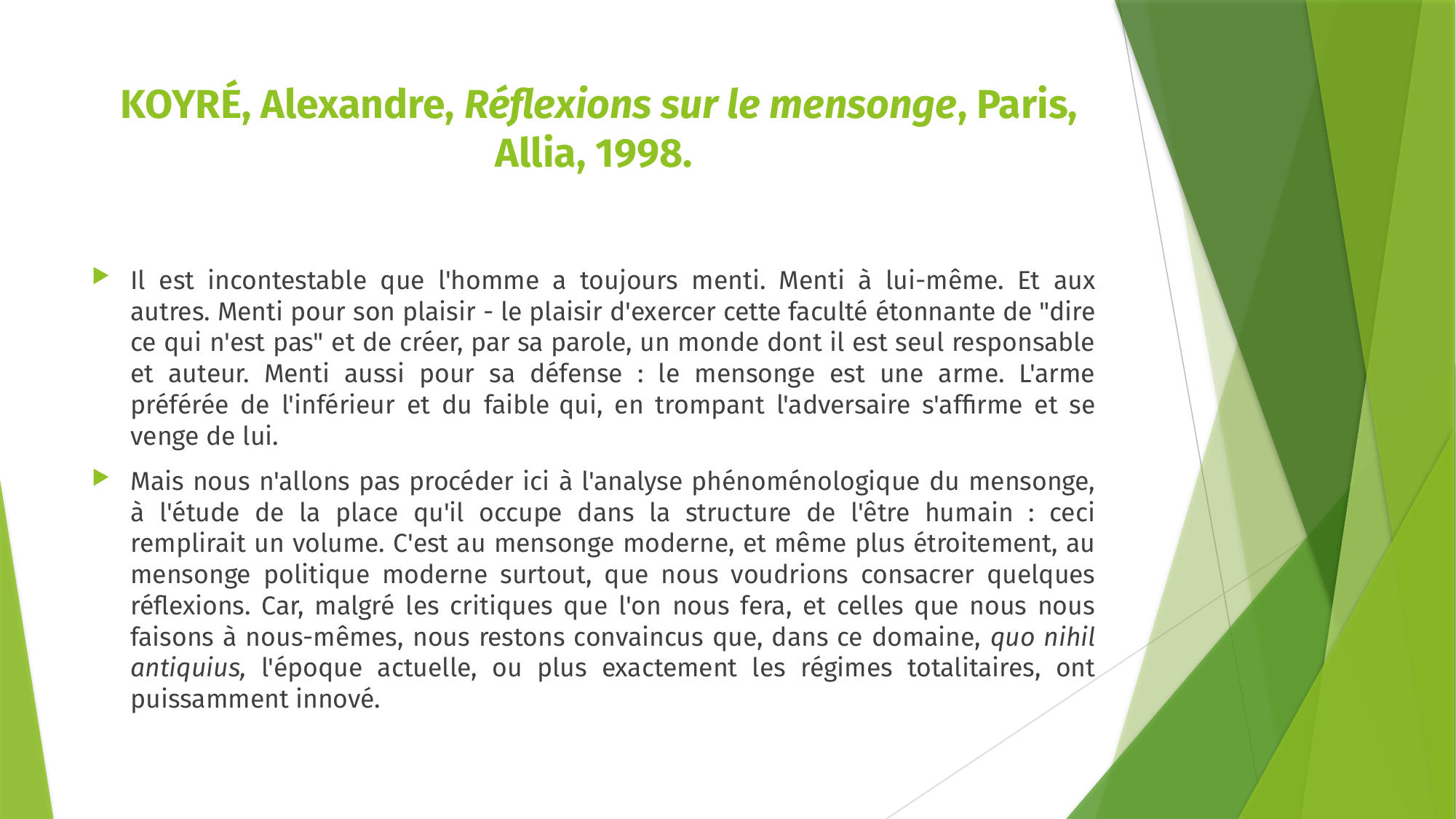

# KOYRÉ, Alexandre, Réflexions sur le mensonge, Paris, Allia, 1998.
Il est incontestable que l'homme a toujours menti. Menti à lui-même. Et aux autres. Menti pour son plaisir - le plaisir d'exercer cette faculté étonnante de "dire ce qui n'est pas" et de créer, par sa parole, un monde dont il est seul responsable et auteur. Menti aussi pour sa défense : le mensonge est une arme. L'arme préférée de l'inférieur et du faible qui, en trompant l'adversaire s'affirme et se venge de lui.
Mais nous n'allons pas procéder ici à l'analyse phénoménologique du mensonge, à l'étude de la place qu'il occupe dans la structure de l'être humain : ceci remplirait un volume. C'est au mensonge moderne, et même plus étroitement, au mensonge politique moderne surtout, que nous voudrions consacrer quelques réflexions. Car, malgré les critiques que l'on nous fera, et celles que nous nous faisons à nous-mêmes, nous restons convaincus que, dans ce domaine, quo nihil antiquius, l'époque actuelle, ou plus exactement les régimes totalitaires, ont puissamment innové.